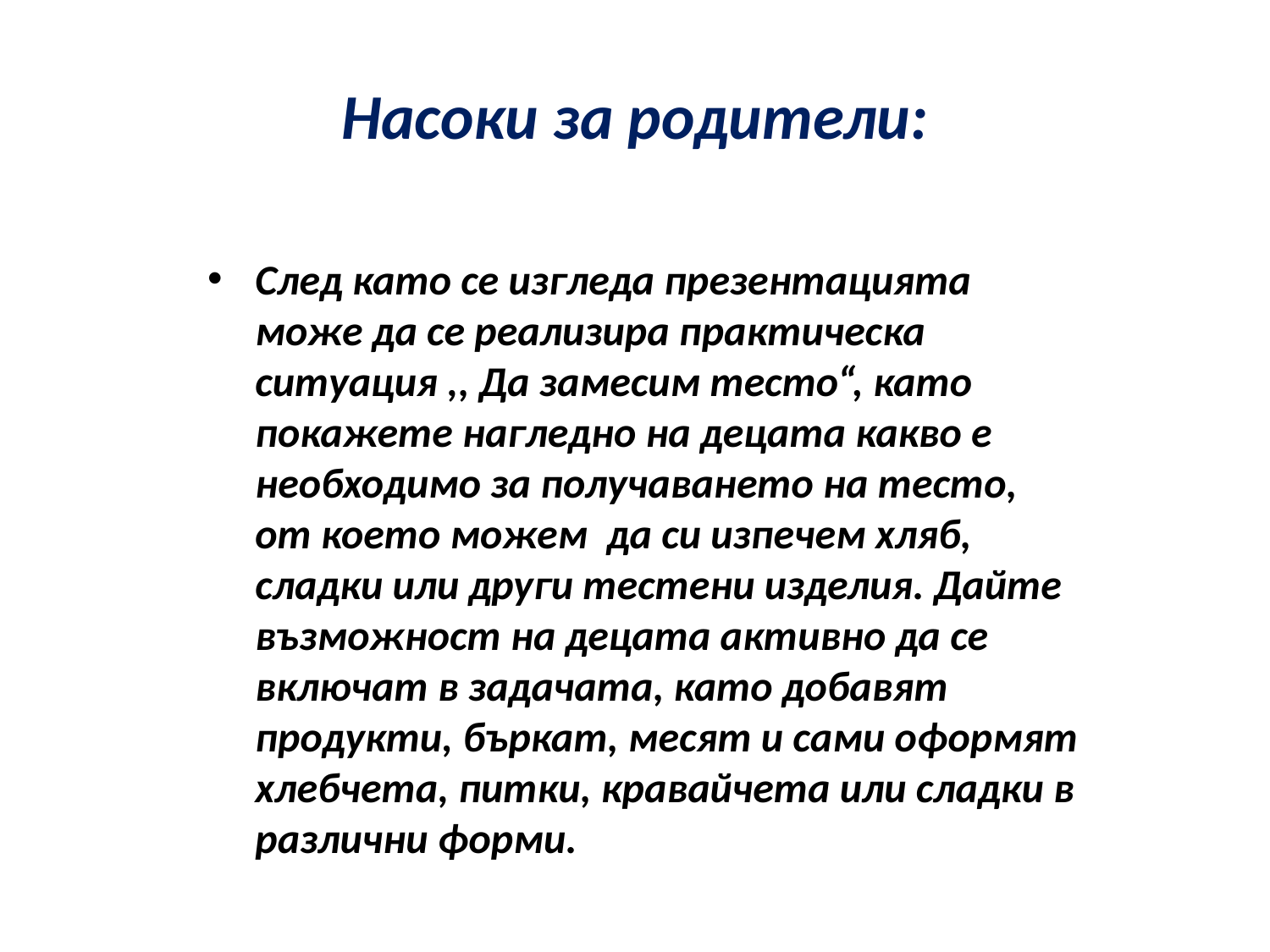

# Насоки за родители:
След като се изгледа презентацията може да се реализира практическа ситуация ,, Да замесим тесто“, като покажете нагледно на децата какво е необходимо за получаването на тесто, от което можем  да си изпечем хляб, сладки или други тестени изделия. Дайте възможност на децата активно да се включат в задачата, като добавят продукти, бъркат, месят и сами оформят хлебчета, питки, кравайчета или сладки в различни форми.